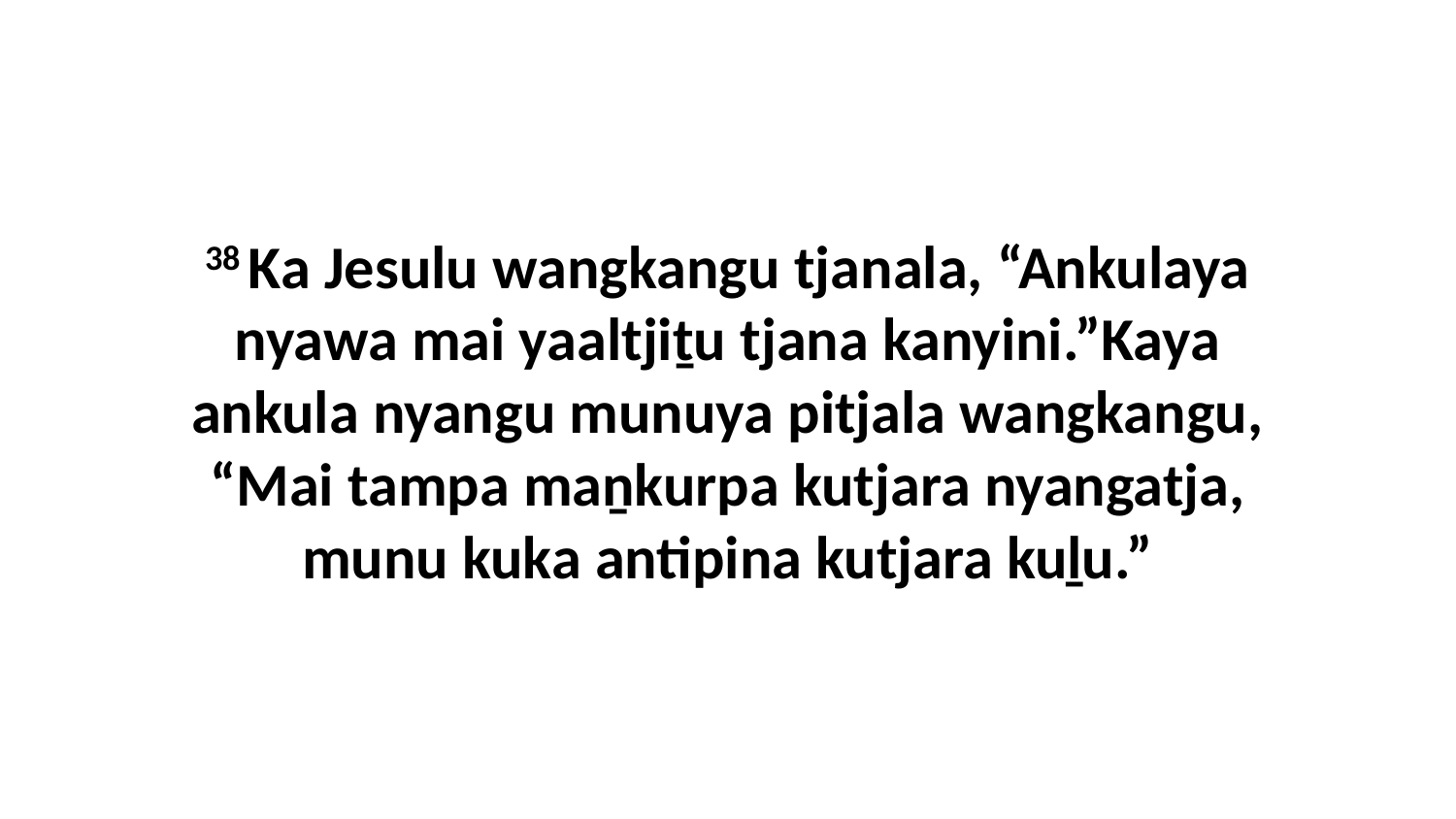

38 Ka Jesulu wangkangu tjanala, “Ankulaya nyawa mai yaaltjiṯu tjana kanyini.”Kaya ankula nyangu munuya pitjala wangkangu, “Mai tampa maṉkurpa kutjara nyangatja, munu kuka antipina kutjara kuḻu.”